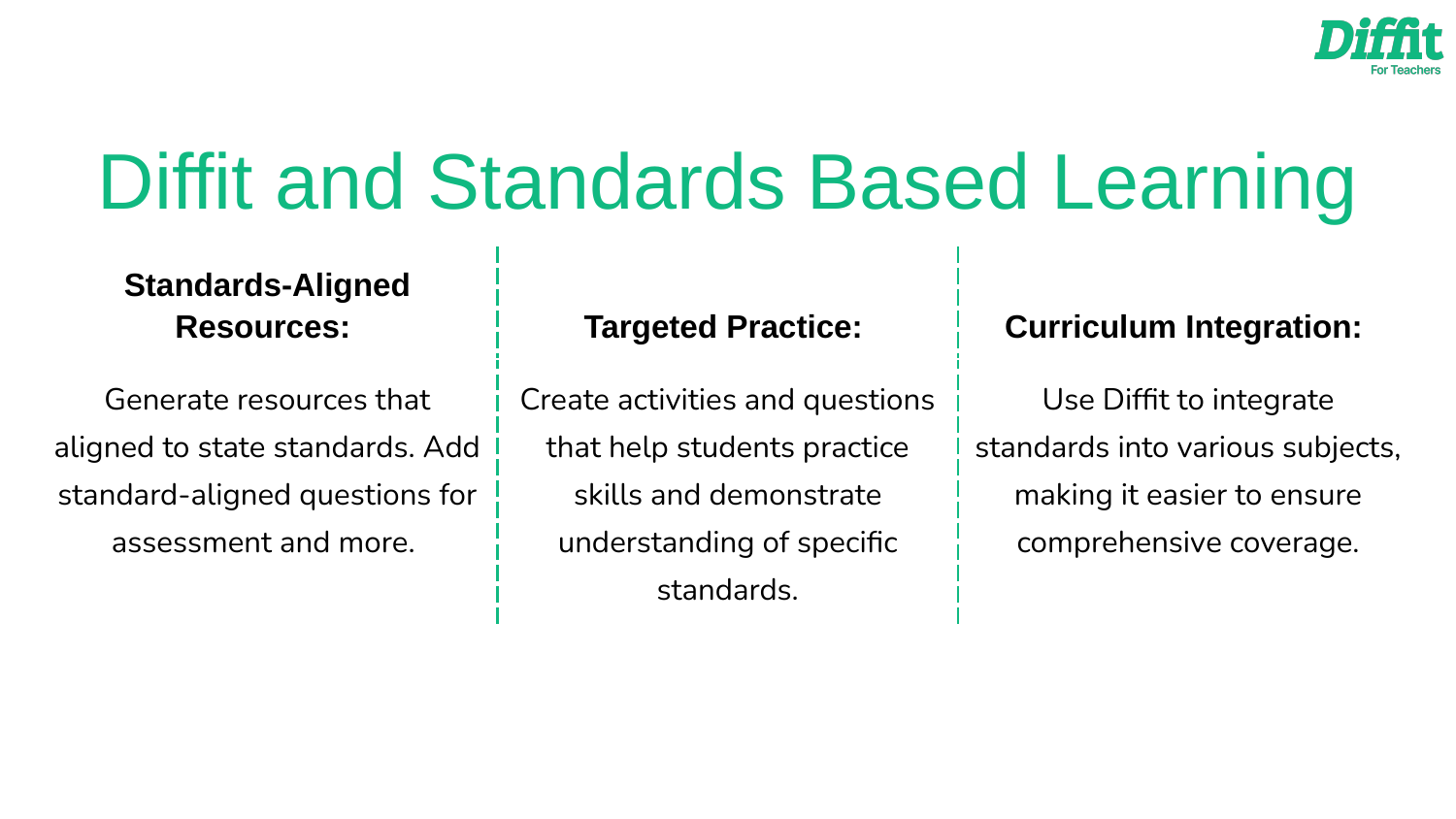

# Diffit and Standards Based Learning
| Standards-Aligned Resources: | Targeted Practice: | Curriculum Integration: |
| --- | --- | --- |
| Generate resources that aligned to state standards. Add standard-aligned questions for assessment and more. | Create activities and questions that help students practice skills and demonstrate understanding of specific standards. | Use Diffit to integrate standards into various subjects, making it easier to ensure comprehensive coverage. |